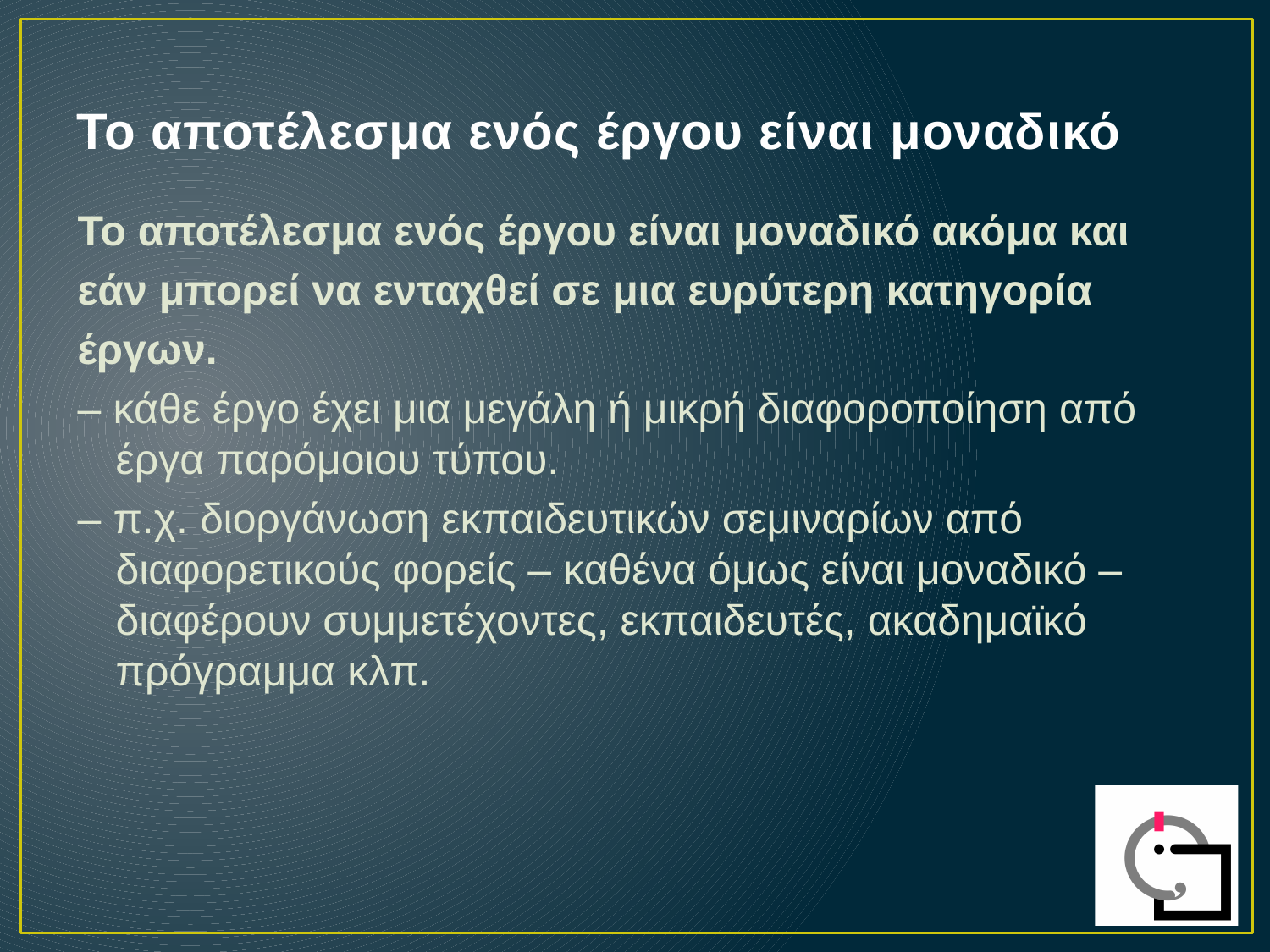

# Το αποτέλεσμα ενός έργου είναι μοναδικό
Το αποτέλεσμα ενός έργου είναι μοναδικό ακόμα και
εάν μπορεί να ενταχθεί σε μια ευρύτερη κατηγορία
έργων.
– κάθε έργο έχει μια μεγάλη ή μικρή διαφοροποίηση από έργα παρόμοιου τύπου.
– π.χ. διοργάνωση εκπαιδευτικών σεμιναρίων από διαφορετικούς φορείς – καθένα όμως είναι μοναδικό – διαφέρουν συμμετέχοντες, εκπαιδευτές, ακαδημαϊκό πρόγραμμα κλπ.